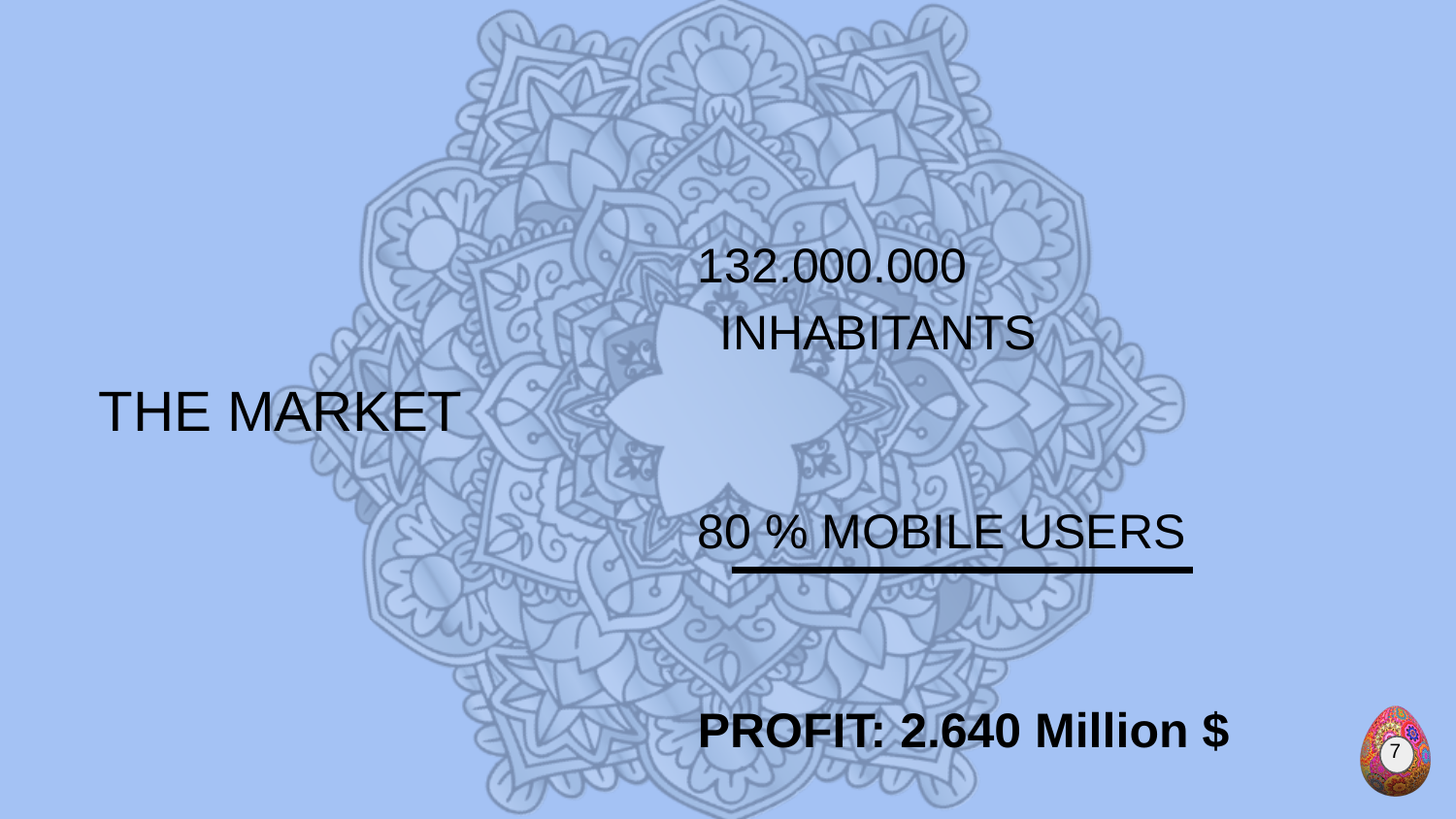

132.000.000 INHABITANTS

80 % MOBILE USERS

PROFIT: 2.640 Million $

# THE MARKET
7